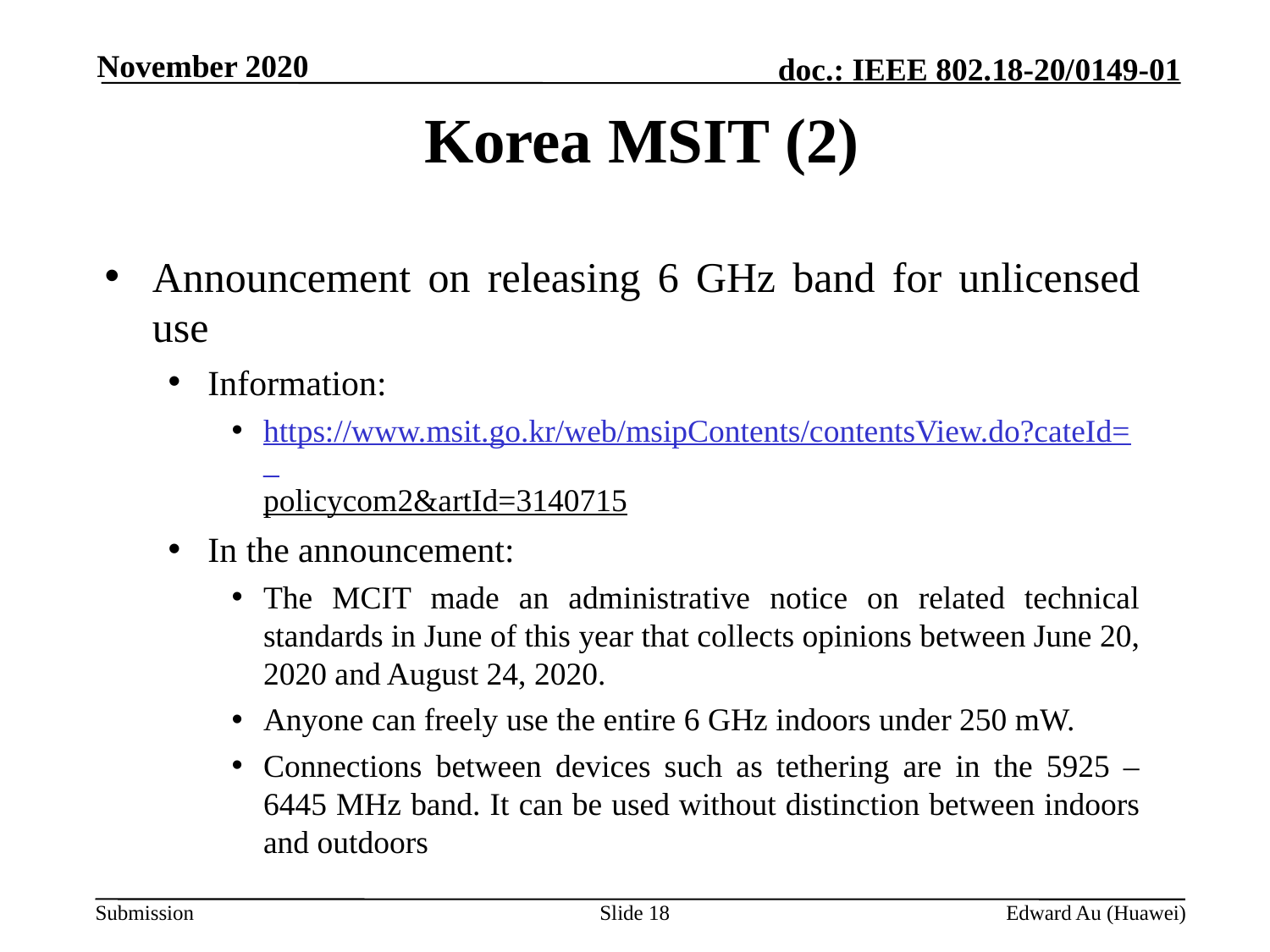

November 2020
# Korea MSIT (2)
Announcement on releasing 6 GHz band for unlicensed use
Information:
https://www.msit.go.kr/web/msipContents/contentsView.do?cateId=_policycom2&artId=3140715
In the announcement:
The MCIT made an administrative notice on related technical standards in June of this year that collects opinions between June 20, 2020 and August 24, 2020.
Anyone can freely use the entire 6 GHz indoors under 250 mW.
Connections between devices such as tethering are in the 5925 – 6445 MHz band. It can be used without distinction between indoors and outdoors
Slide 18
Edward Au (Huawei)